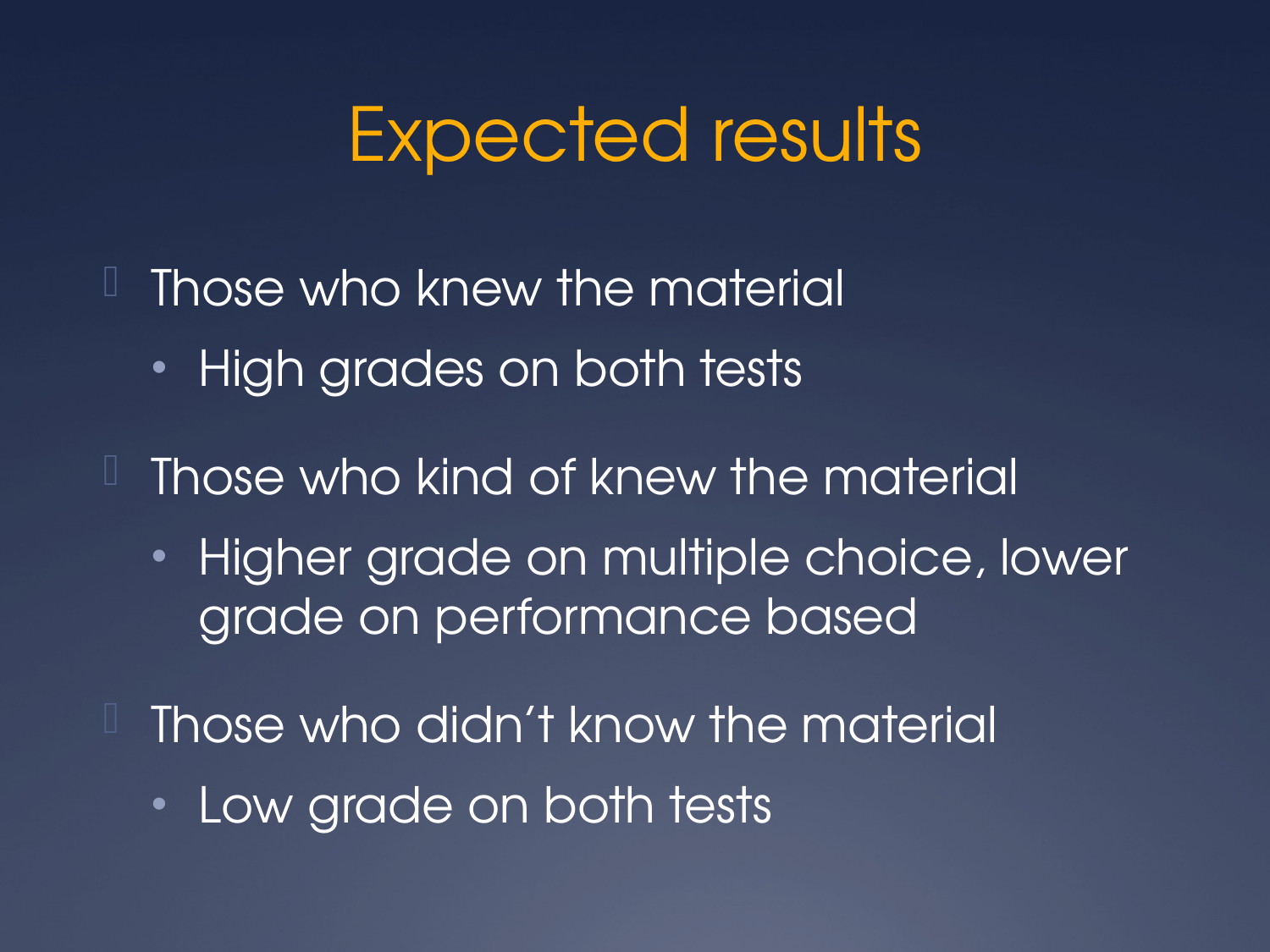

# Expected results
Those who knew the material
High grades on both tests
Those who kind of knew the material
Higher grade on multiple choice, lower grade on performance based
Those who didn’t know the material
Low grade on both tests